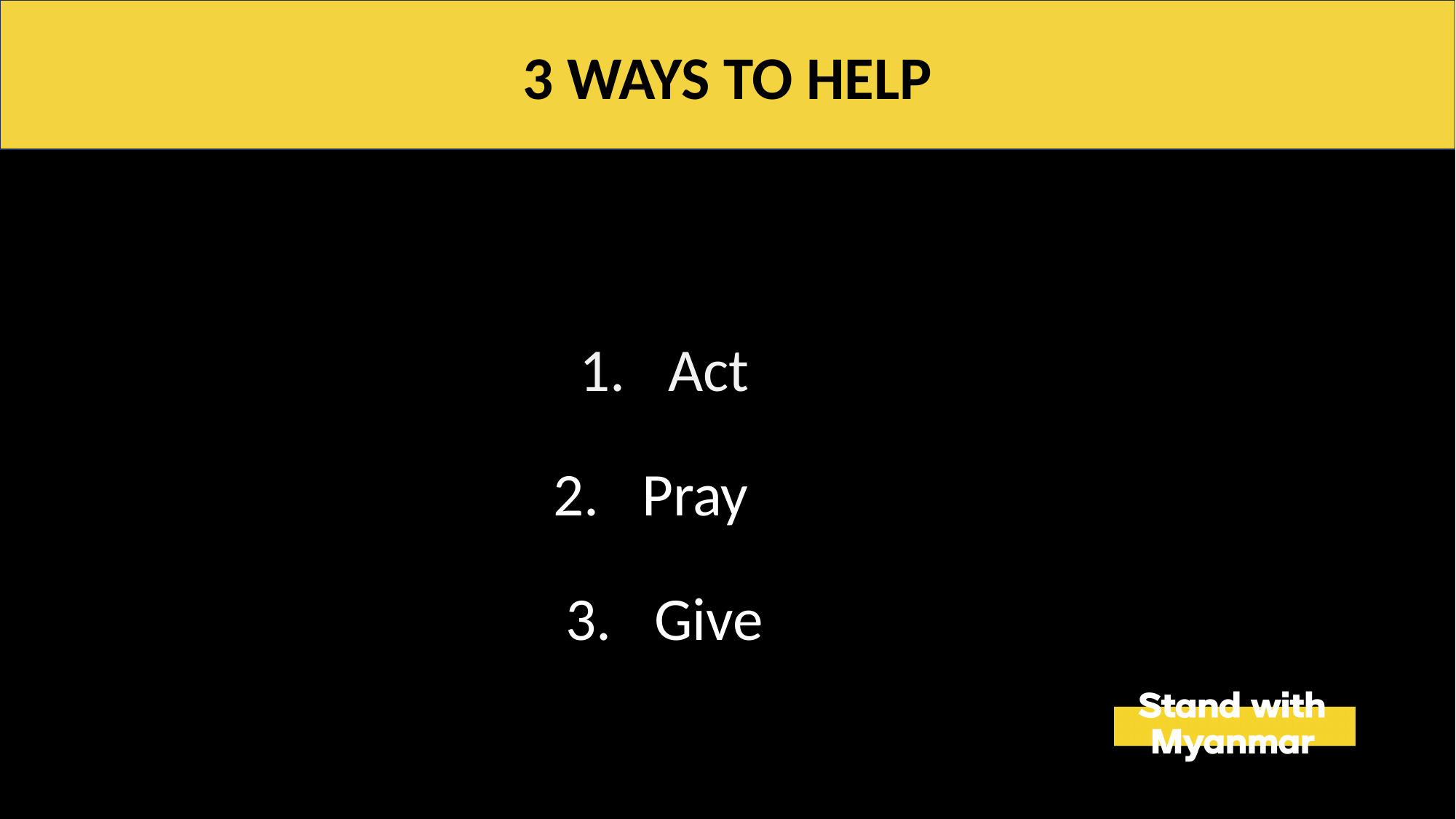

3 WAYS TO HELP

Act
Pray
Give